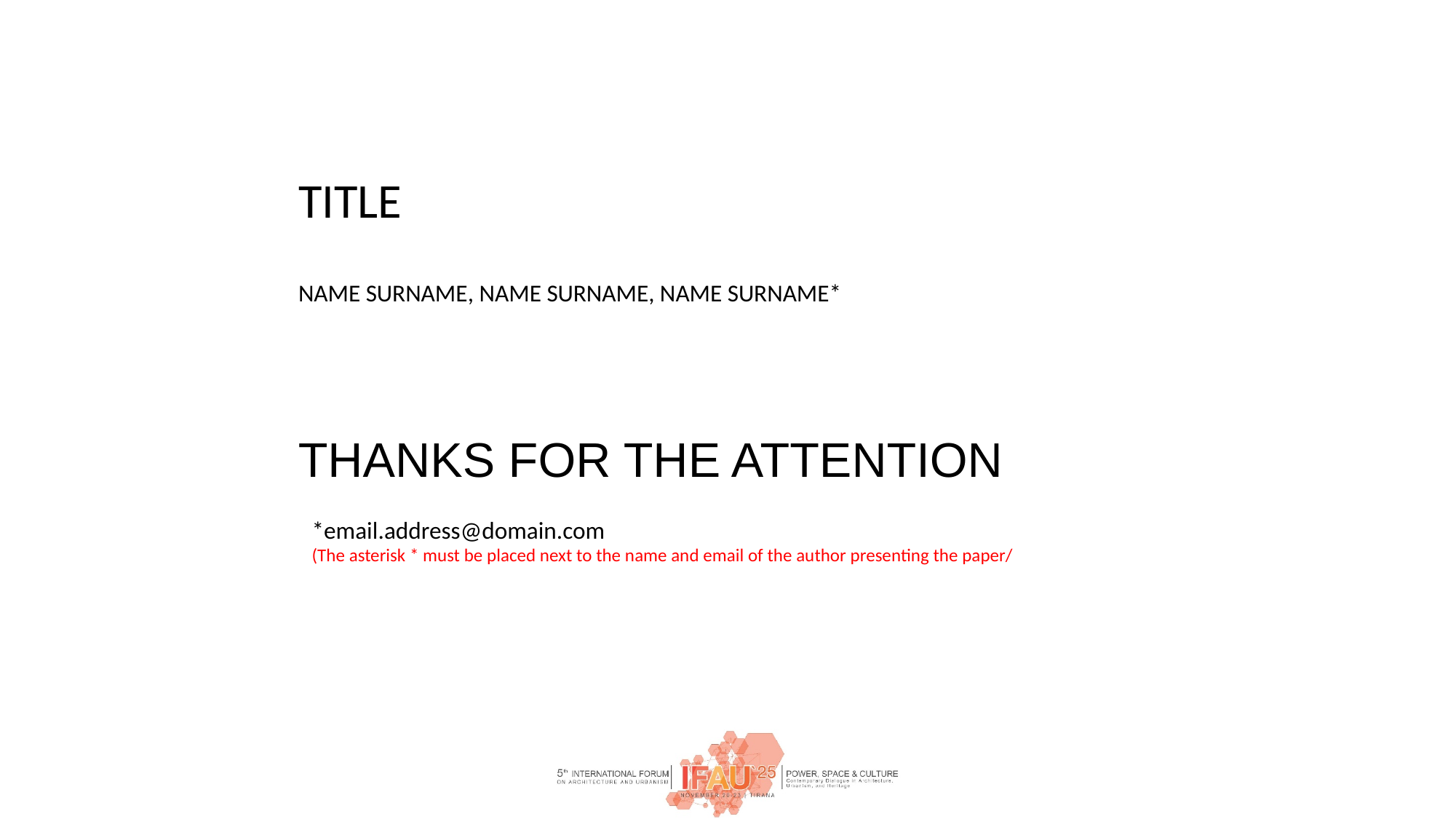

TITLE
NAME SURNAME, NAME SURNAME, NAME SURNAME*
THANKS FOR THE ATTENTION
*email.address@domain.com
(The asterisk * must be placed next to the name and email of the author presenting the paper/